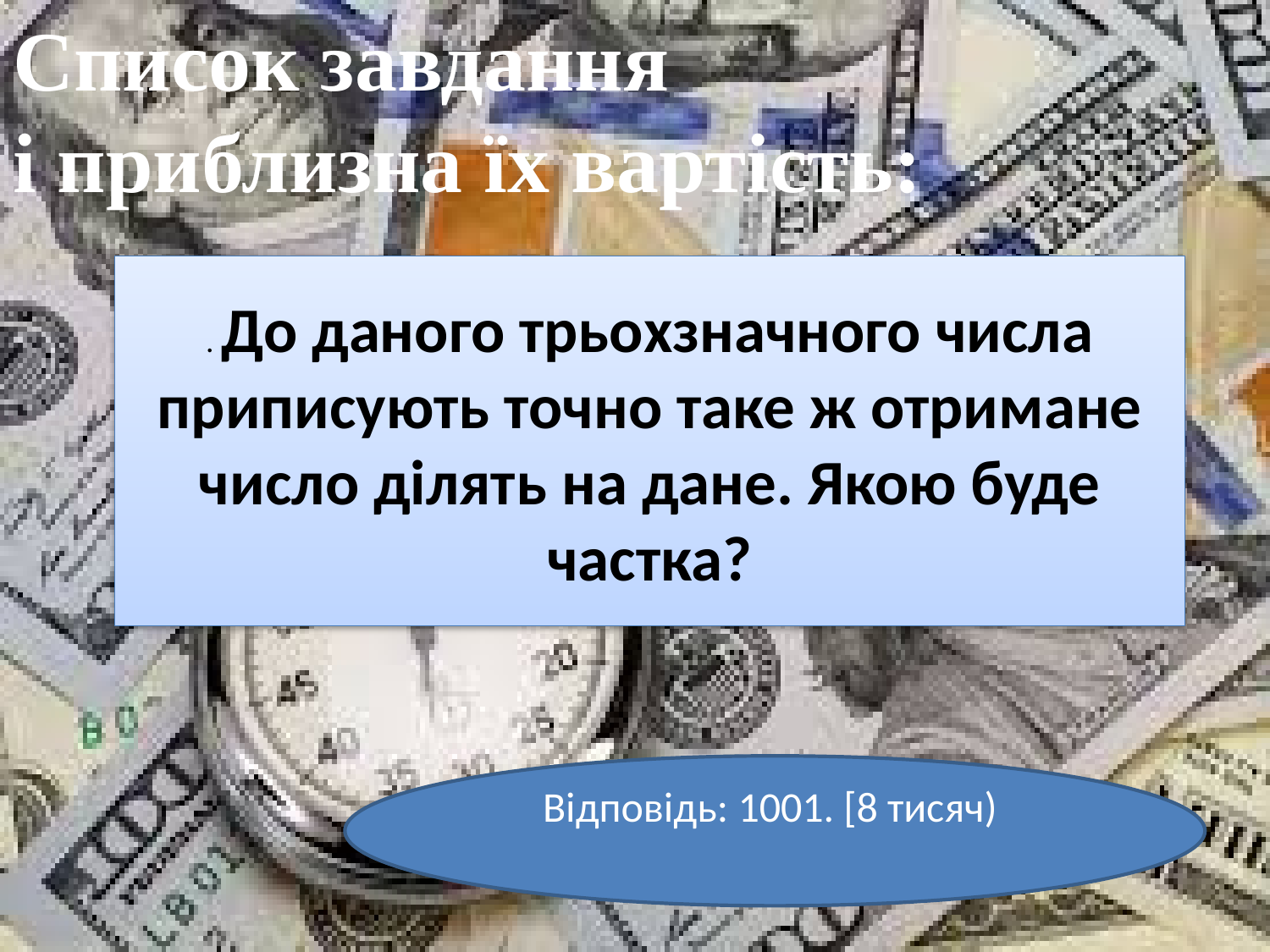

Список завдання
і приблизна їх вартість:
. До даного трьохзначного числа приписують точно таке ж отримане число ділять на дане. Якою буде частка?
Відповідь: 1001. [8 тисяч)